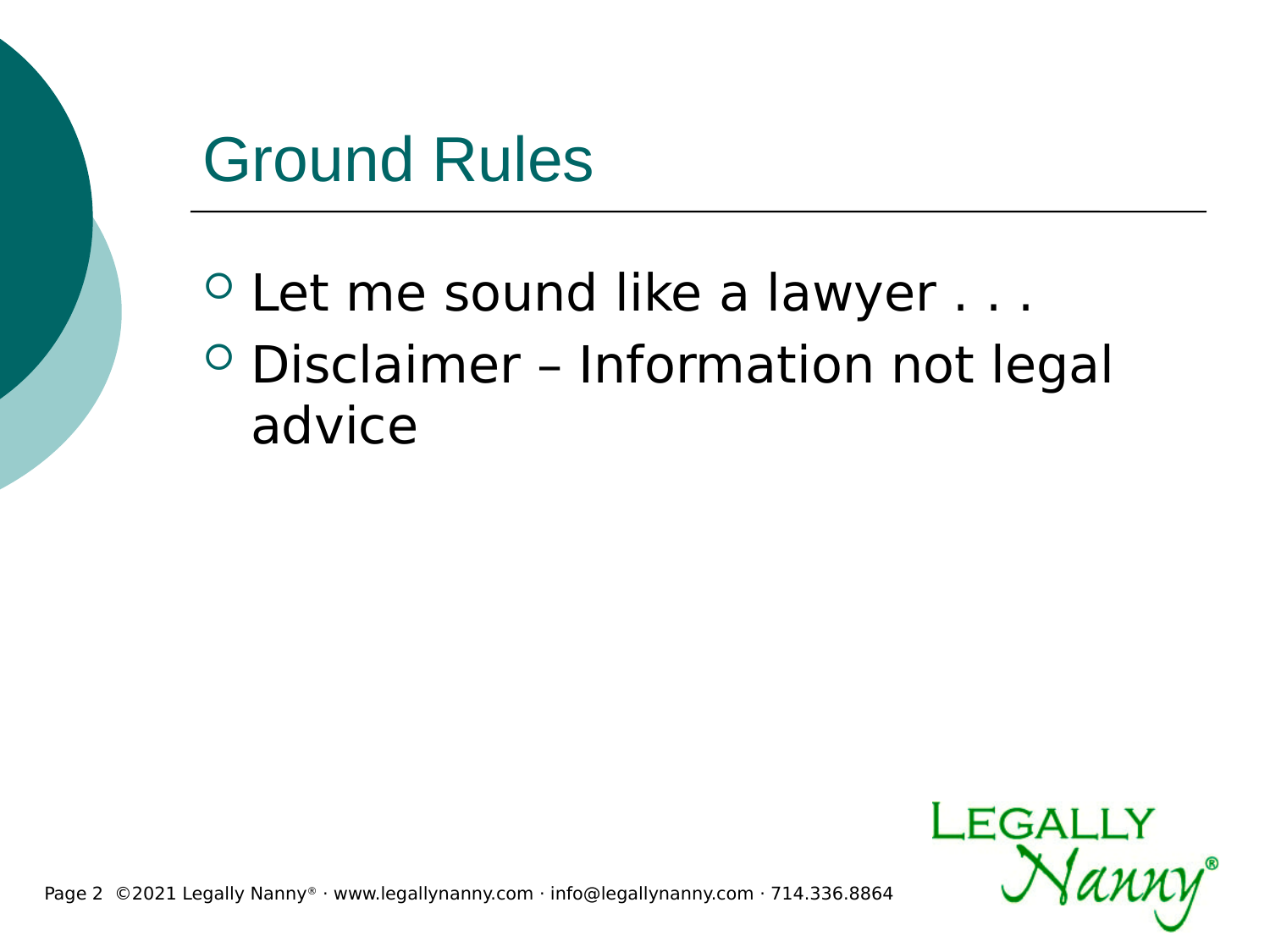

# Ground Rules
Let me sound like a lawyer . . .
Disclaimer – Information not legal advice